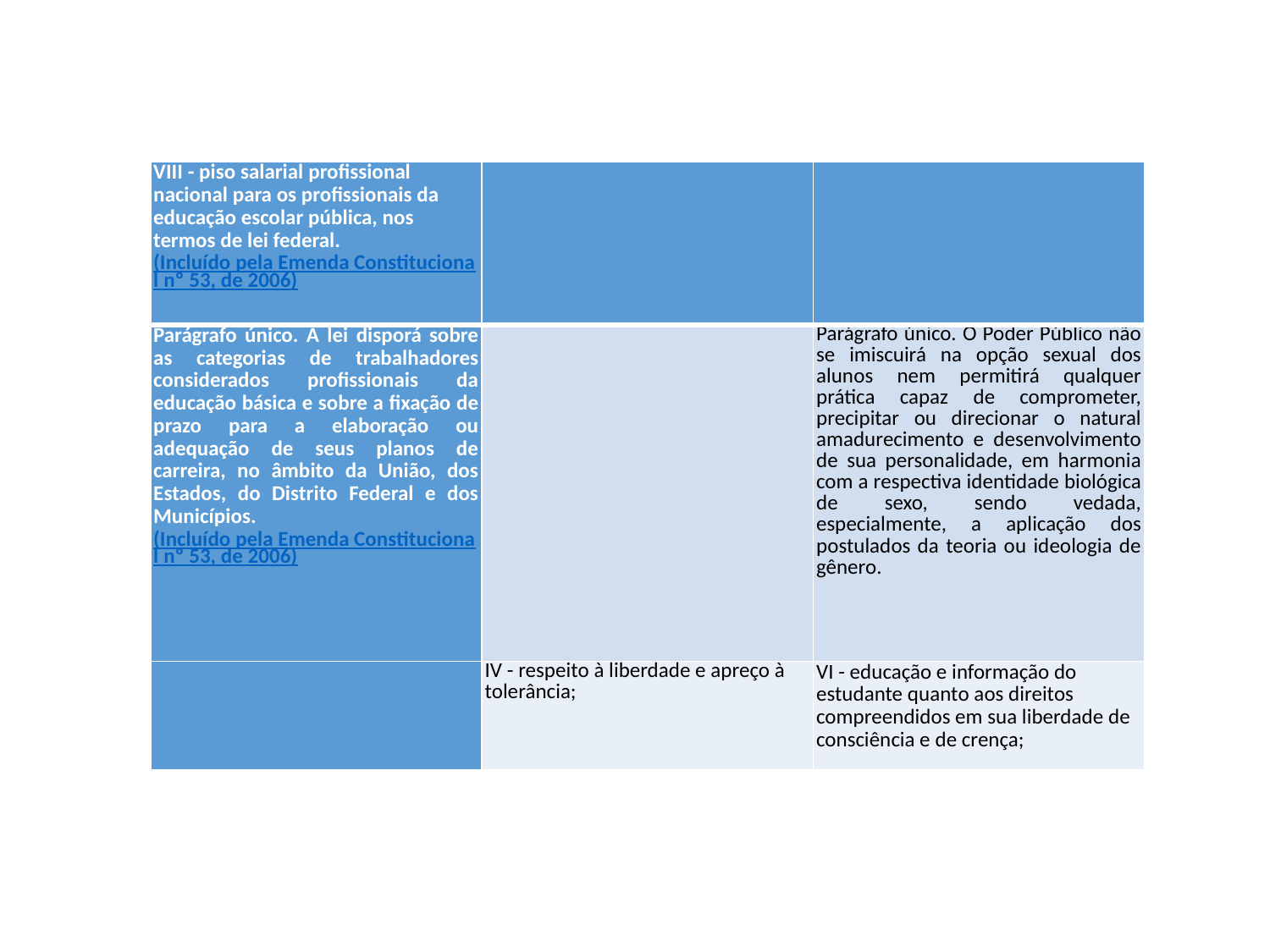

| VIII - piso salarial profissional nacional para os profissionais da educação escolar pública, nos termos de lei federal. (Incluído pela Emenda Constitucional nº 53, de 2006) |  |  |
| --- | --- | --- |
| Parágrafo único. A lei disporá sobre as categorias de trabalhadores considerados profissionais da educação básica e sobre a fixação de prazo para a elaboração ou adequação de seus planos de carreira, no âmbito da União, dos Estados, do Distrito Federal e dos Municípios.          (Incluído pela Emenda Constitucional nº 53, de 2006) |  | Parágrafo único. O Poder Público não se imiscuirá na opção sexual dos alunos nem permitirá qualquer prática capaz de comprometer, precipitar ou direcionar o natural amadurecimento e desenvolvimento de sua personalidade, em harmonia com a respectiva identidade biológica de sexo, sendo vedada, especialmente, a aplicação dos postulados da teoria ou ideologia de gênero. |
|  | IV - respeito à liberdade e apreço à tolerância; | VI - educação e informação do estudante quanto aos direitos compreendidos em sua liberdade de consciência e de crença; |